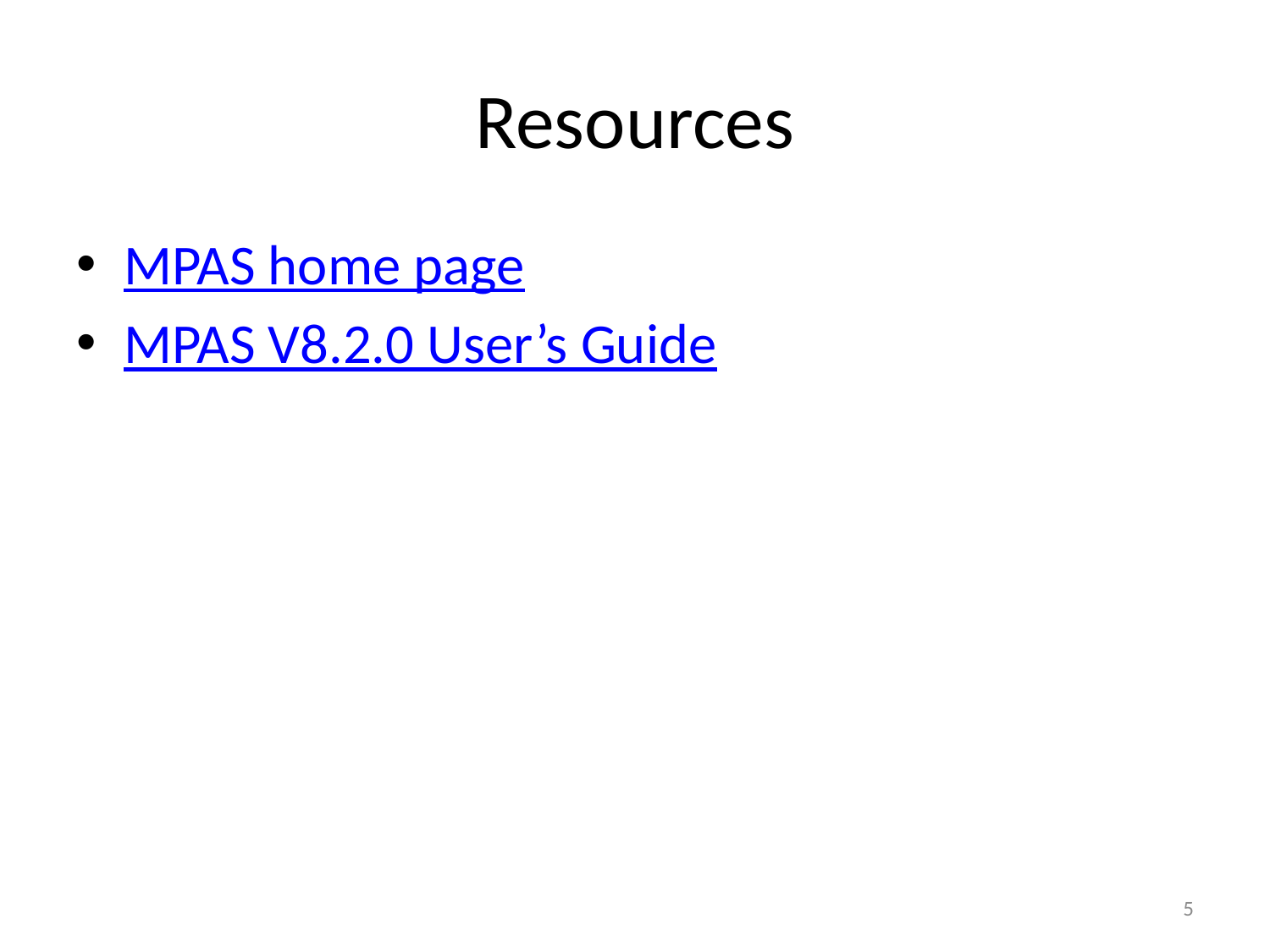

# Resources
MPAS home page
MPAS V8.2.0 User’s Guide
5